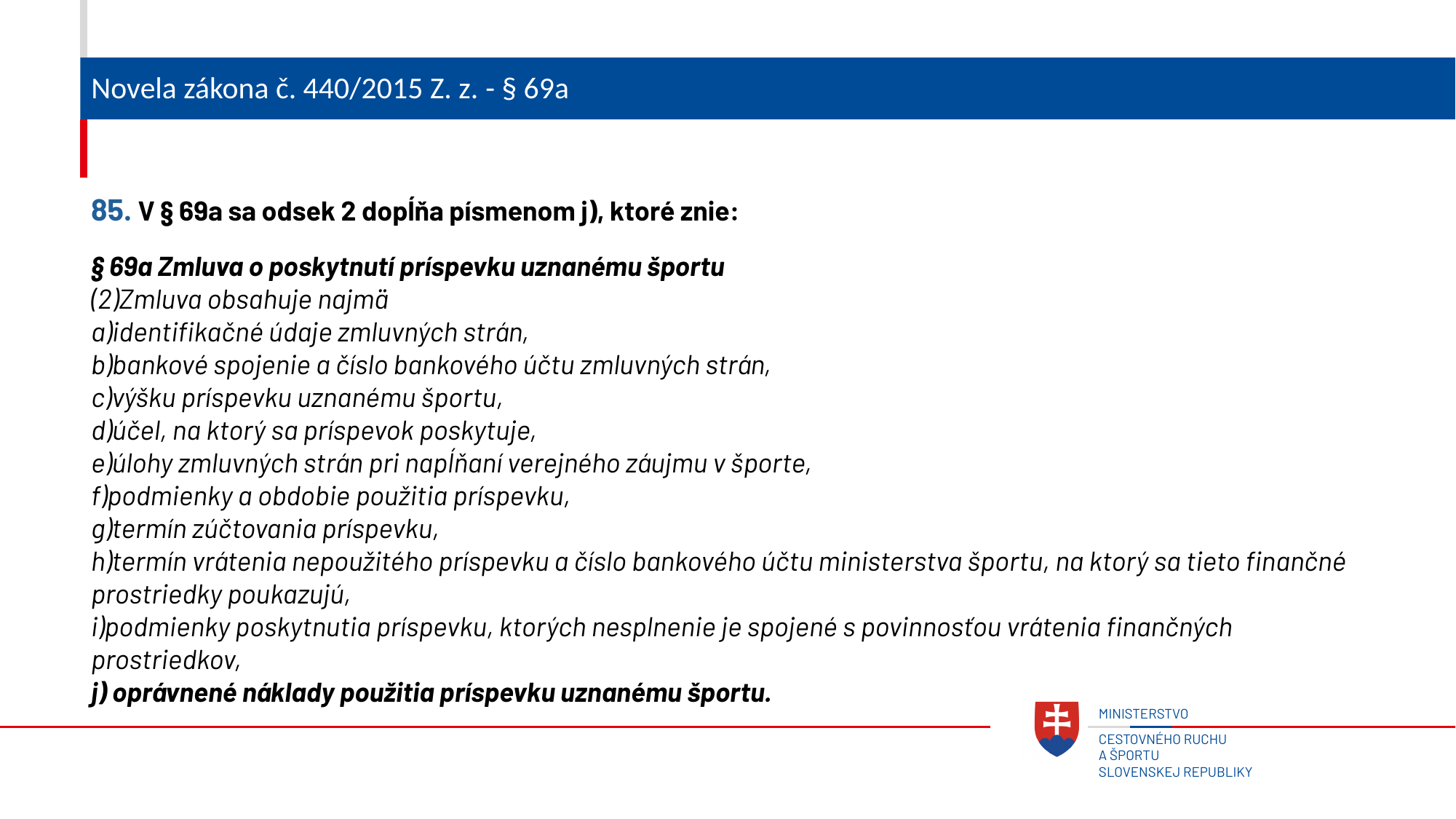

# Novela zákona č. 440/2015 Z. z. - § 69a

85. V § 69a sa odsek 2 dopĺňa písmenom j), ktoré znie:

§ 69a Zmluva o poskytnutí príspevku uznanému športu
(2)Zmluva obsahuje najmä
a)identifikačné údaje zmluvných strán,
b)bankové spojenie a číslo bankového účtu zmluvných strán,
c)výšku príspevku uznanému športu,
d)účel, na ktorý sa príspevok poskytuje,
e)úlohy zmluvných strán pri napĺňaní verejného záujmu v športe,
f)podmienky a obdobie použitia príspevku,
g)termín zúčtovania príspevku,
h)termín vrátenia nepoužitého príspevku a číslo bankového účtu ministerstva športu, na ktorý sa tieto finančné prostriedky poukazujú,
i)podmienky poskytnutia príspevku, ktorých nesplnenie je spojené s povinnosťou vrátenia finančných prostriedkov,
j) oprávnené náklady použitia príspevku uznanému športu.